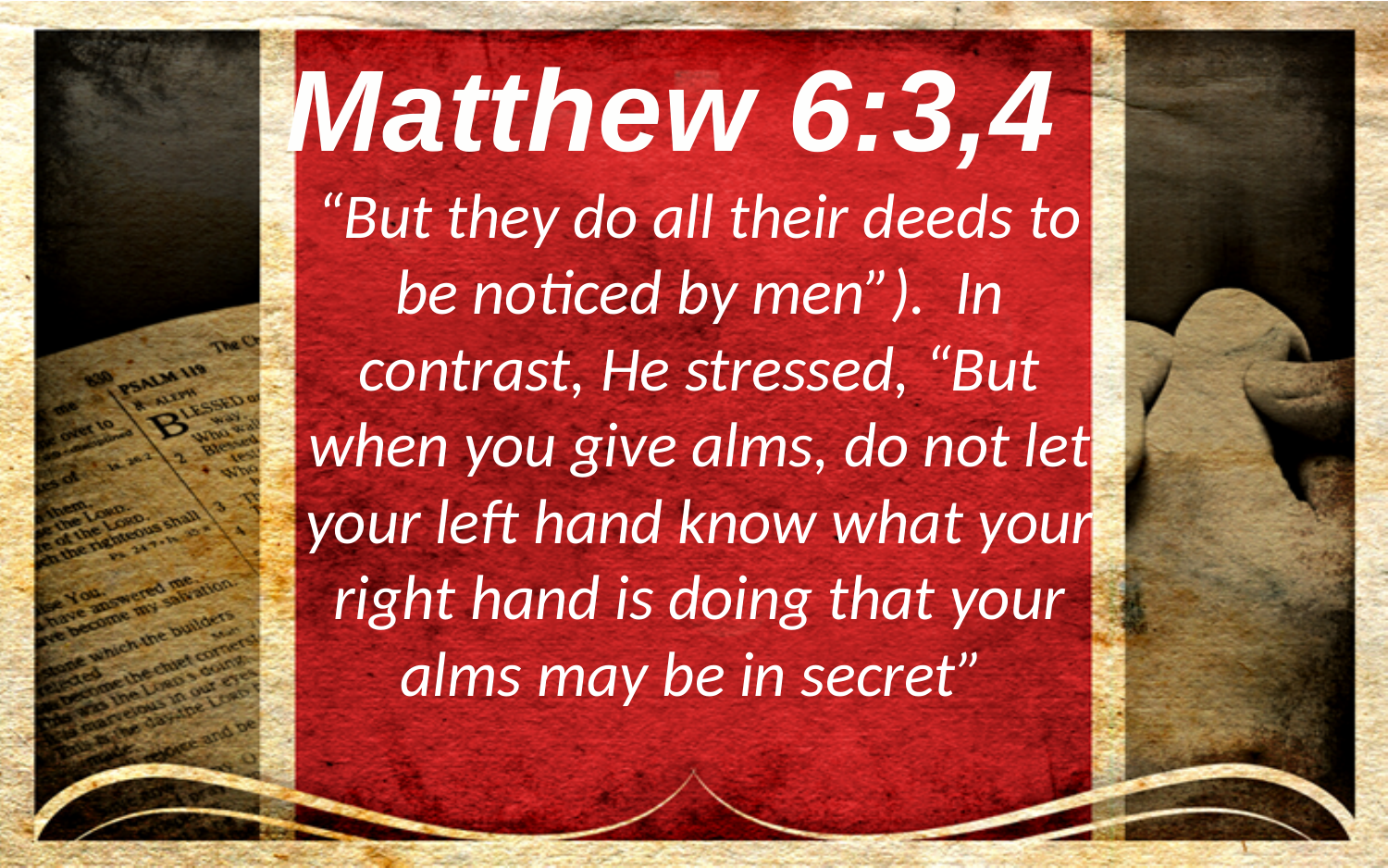

Matthew 6:3,4
“But they do all their deeds to be noticed by men”).  In contrast, He stressed, “But when you give alms, do not let your left hand know what your right hand is doing that your alms may be in secret”